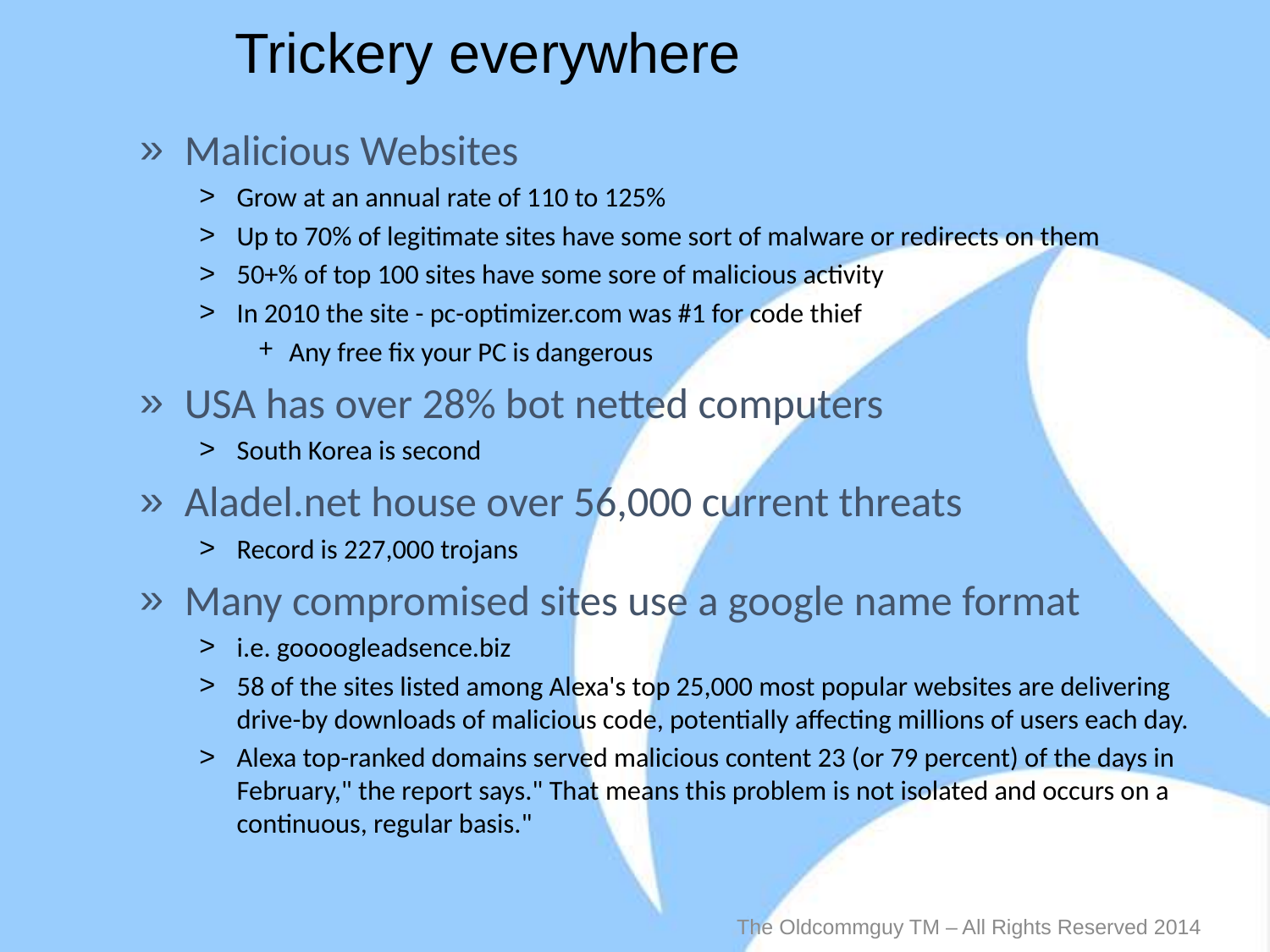

# Trickery everywhere

Malicious Websites
Grow at an annual rate of 110 to 125%
Up to 70% of legitimate sites have some sort of malware or redirects on them
50+% of top 100 sites have some sore of malicious activity
In 2010 the site - pc-optimizer.com was #1 for code thief
Any free fix your PC is dangerous
USA has over 28% bot netted computers
South Korea is second
Aladel.net house over 56,000 current threats
Record is 227,000 trojans
Many compromised sites use a google name format
i.e. goooogleadsence.biz
58 of the sites listed among Alexa's top 25,000 most popular websites are delivering drive-by downloads of malicious code, potentially affecting millions of users each day.
Alexa top-ranked domains served malicious content 23 (or 79 percent) of the days in February," the report says." That means this problem is not isolated and occurs on a continuous, regular basis."

The Oldcommguy TM – All Rights Reserved 2014